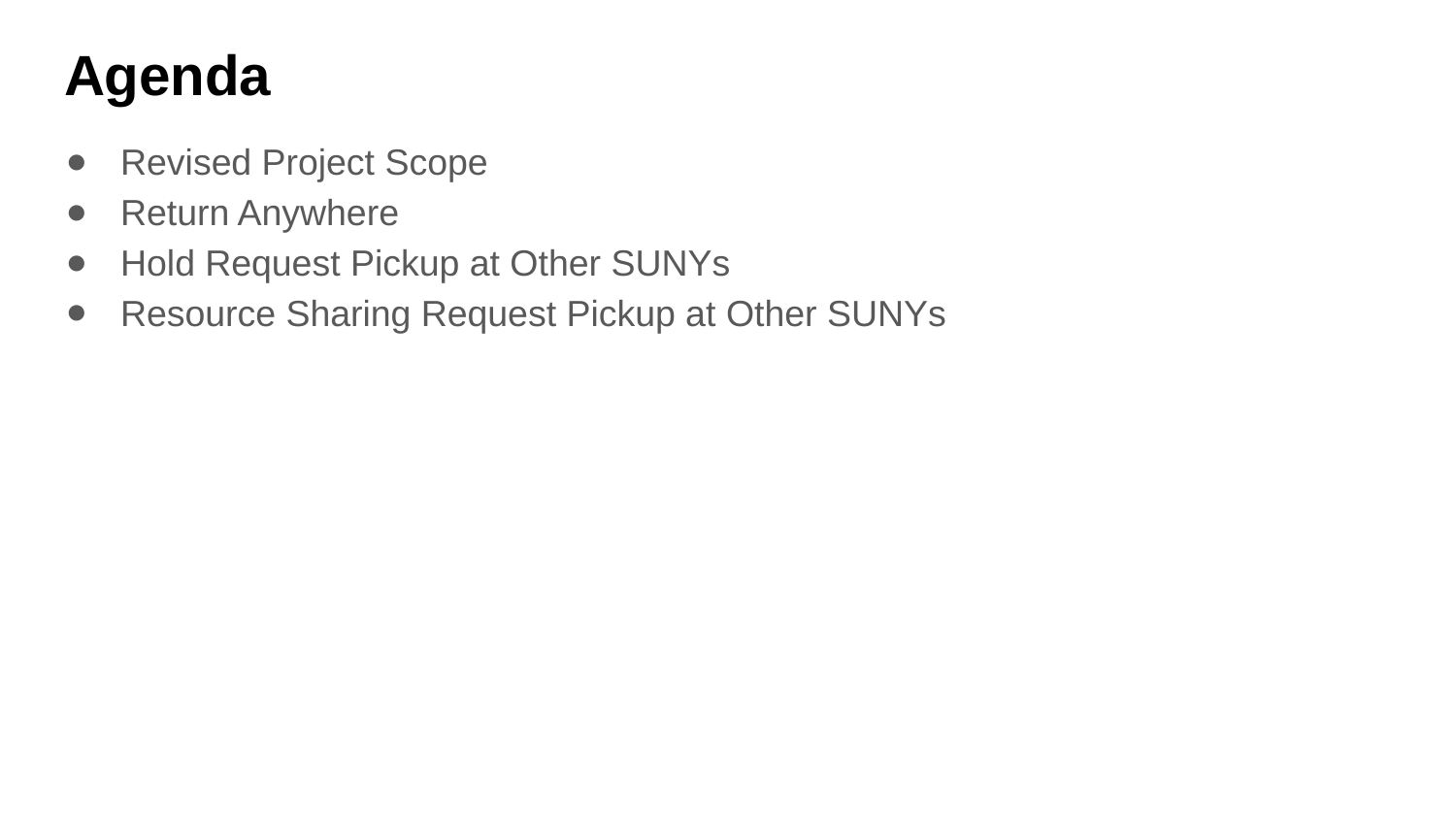

# Agenda
Revised Project Scope
Return Anywhere
Hold Request Pickup at Other SUNYs
Resource Sharing Request Pickup at Other SUNYs